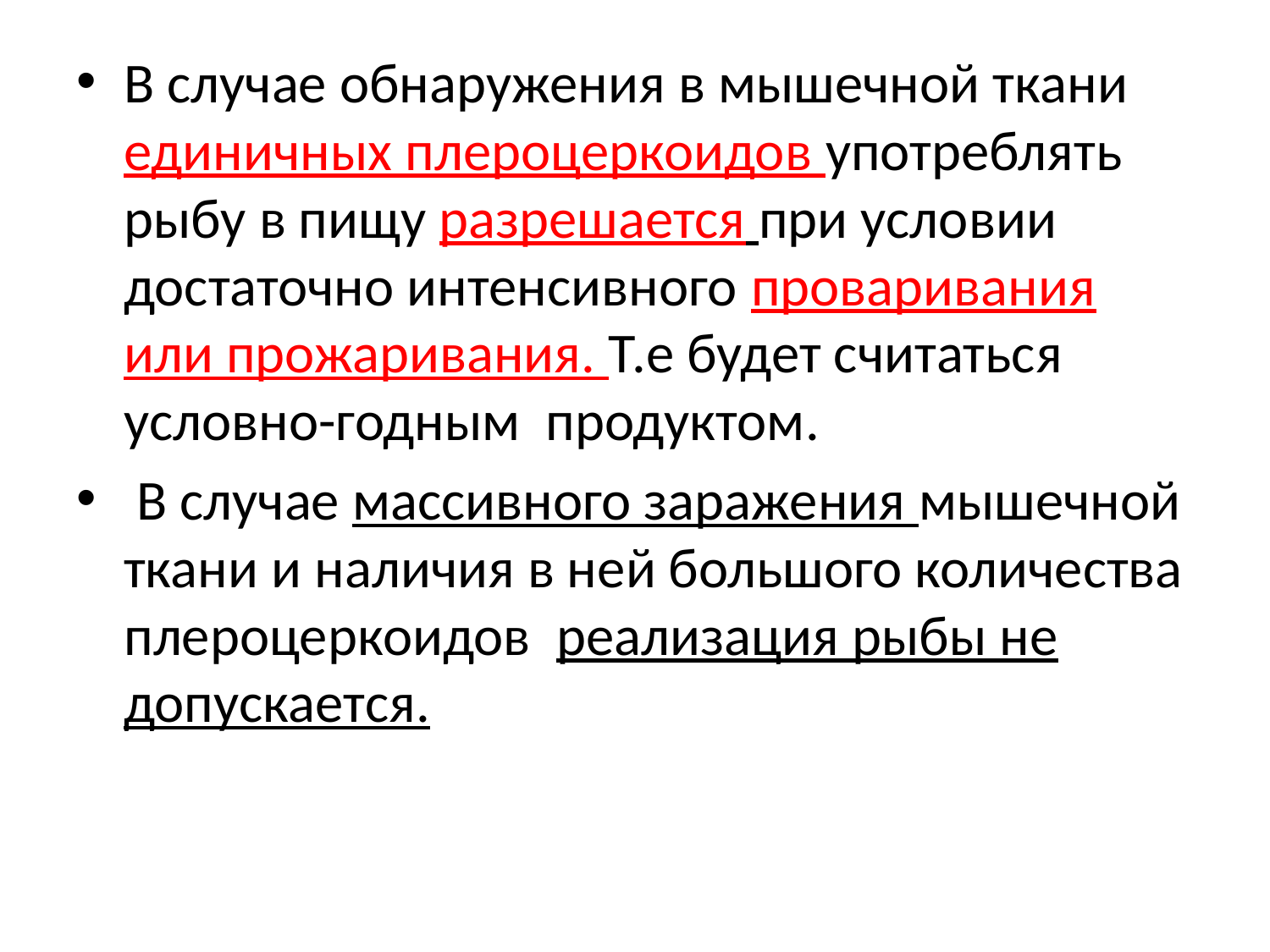

В случае обнаружения в мышечной ткани единичных плероцеркоидов употреблять рыбу в пищу разрешается при условии достаточно интенсивного проваривания или прожаривания. Т.е будет считаться условно-годным  продуктом.
 В случае массивного заражения мышечной ткани и наличия в ней большого количества плероцеркоидов  реализация рыбы не допускается.